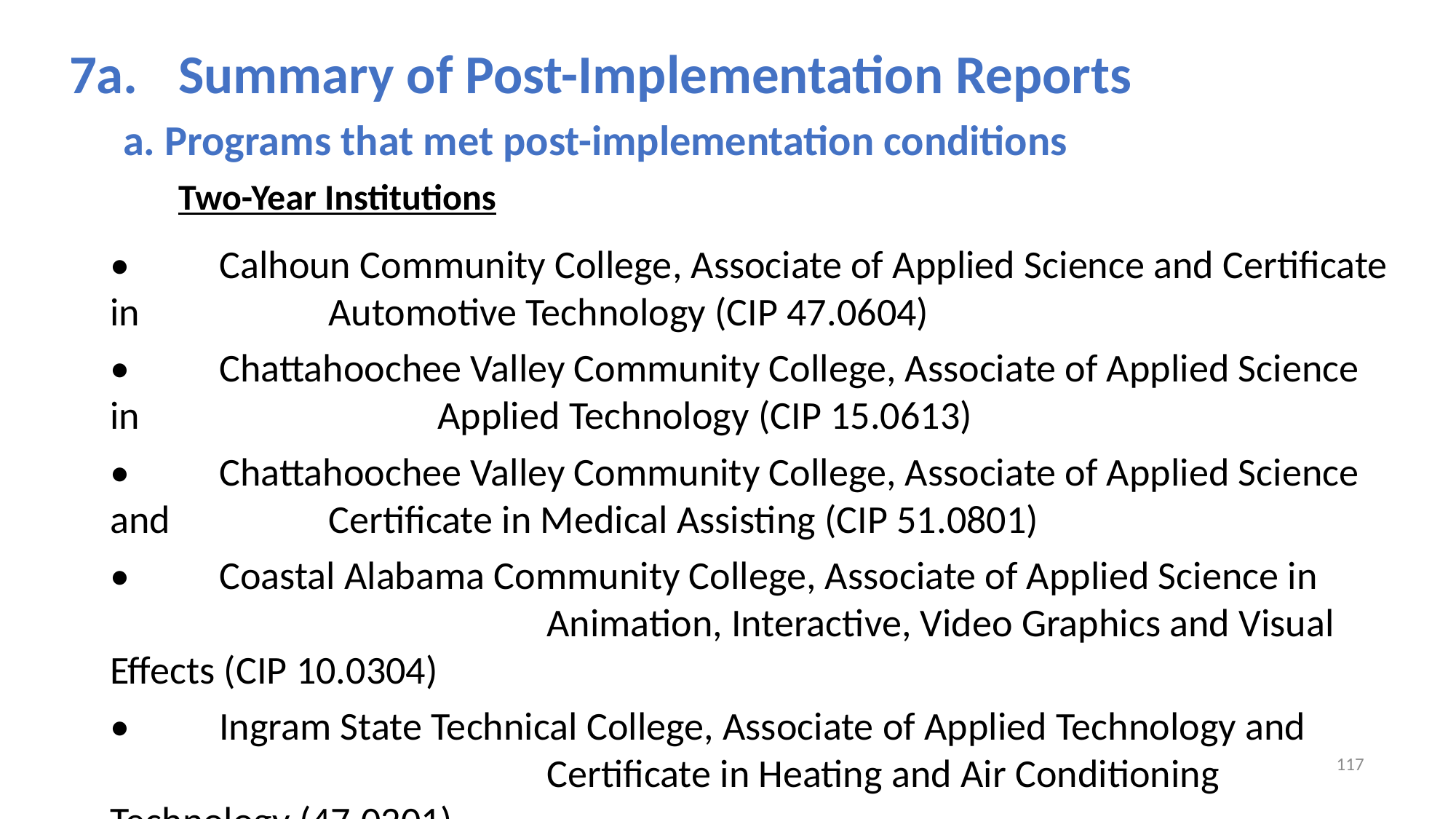

7a.	Summary of Post-Implementation Reports
 Programs that met post-implementation conditions
		Two-Year Institutions

•	Calhoun Community College, Associate of Applied Science and Certificate in 		Automotive Technology (CIP 47.0604)
•	Chattahoochee Valley Community College, Associate of Applied Science in 			Applied Technology (CIP 15.0613)
•	Chattahoochee Valley Community College, Associate of Applied Science and 		Certificate in Medical Assisting (CIP 51.0801)
•	Coastal Alabama Community College, Associate of Applied Science in 				Animation, Interactive, Video Graphics and Visual Effects (CIP 10.0304)
•	Ingram State Technical College, Associate of Applied Technology and 				Certificate in Heating and Air Conditioning Technology (47.0201)

117